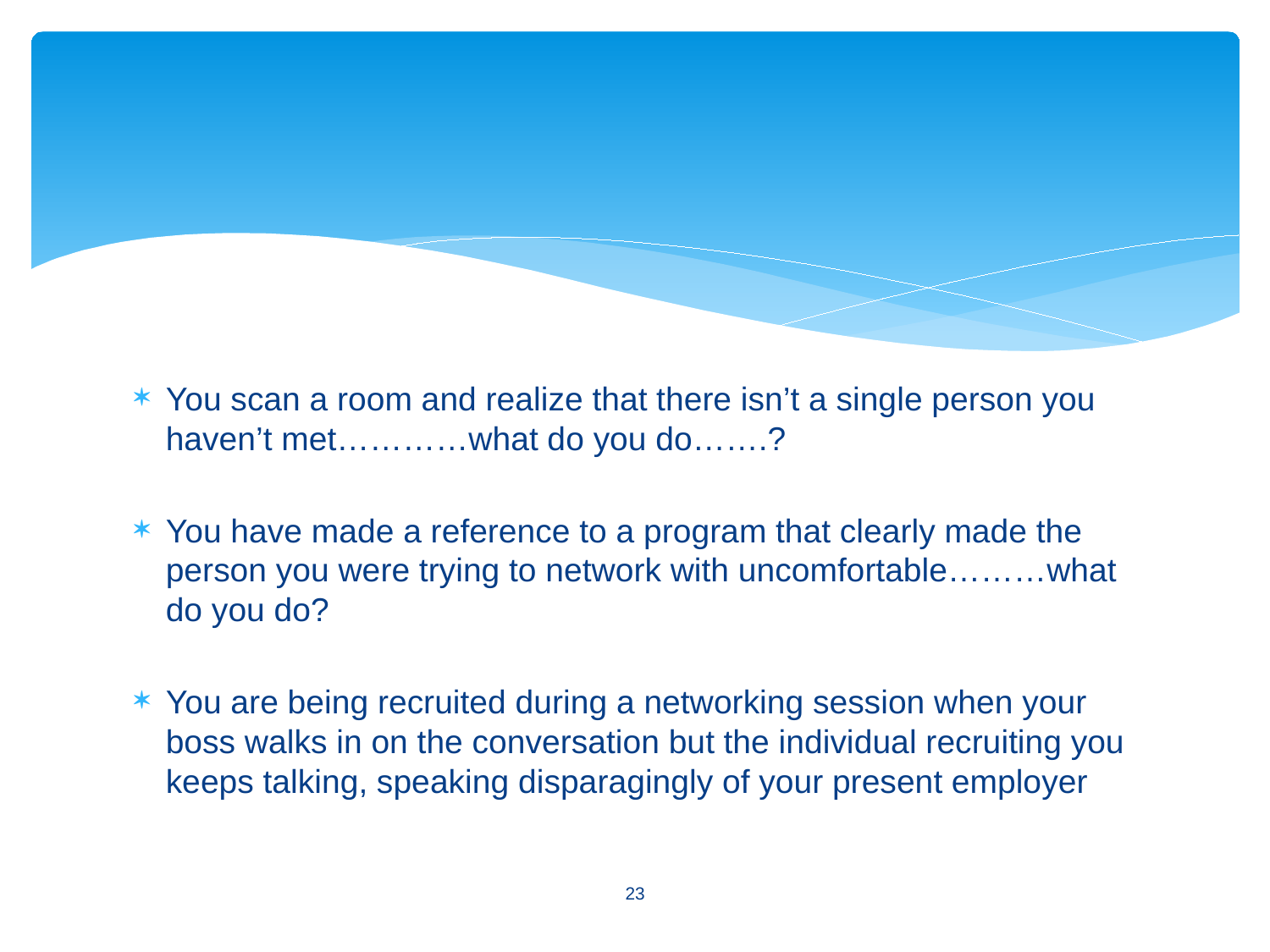

#
You scan a room and realize that there isn’t a single person you haven’t met…………what do you do…….?

You have made a reference to a program that clearly made the person you were trying to network with uncomfortable………what do you do?

You are being recruited during a networking session when your boss walks in on the conversation but the individual recruiting you keeps talking, speaking disparagingly of your present employer
23